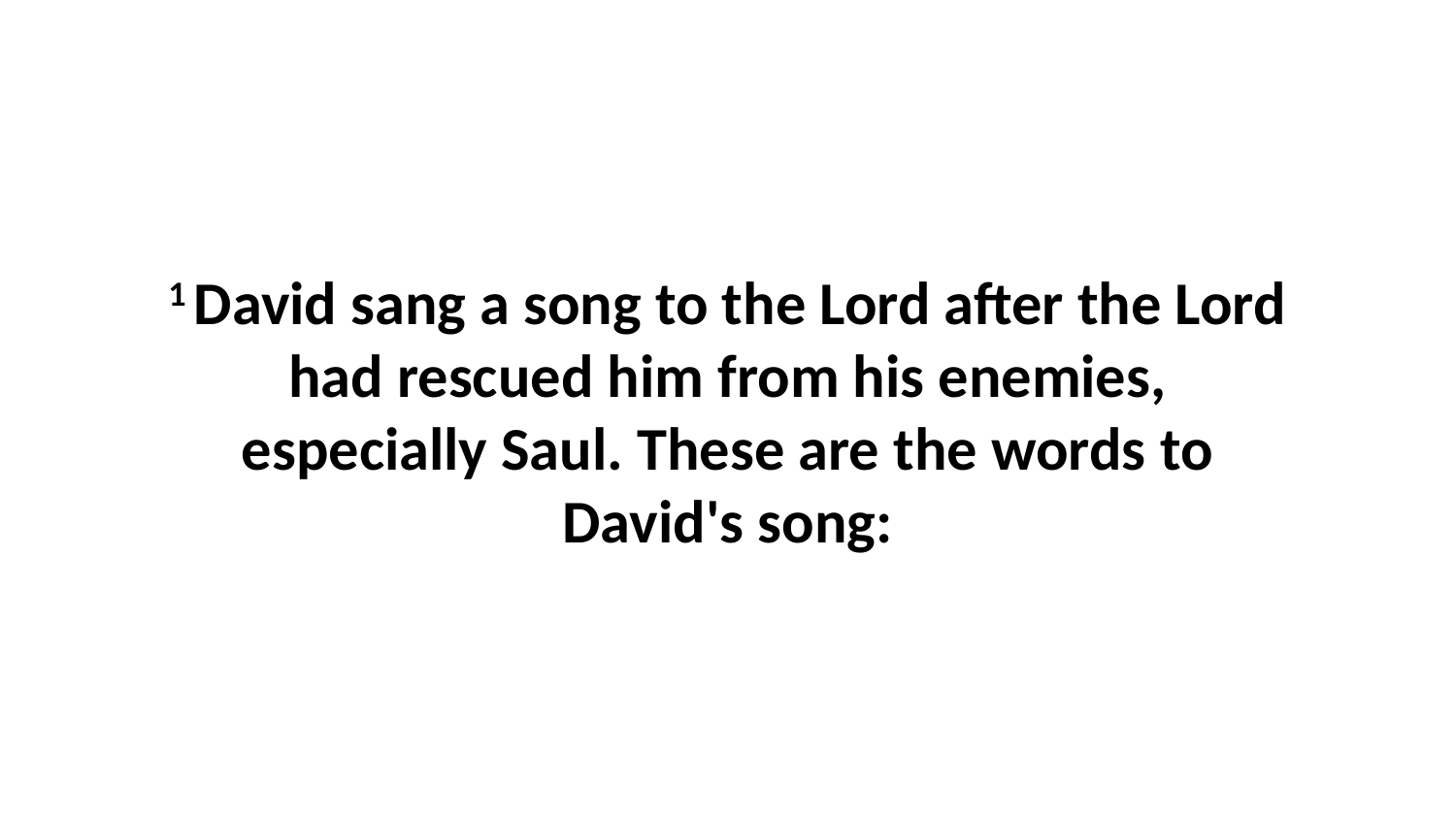

1 David sang a song to the Lord after the Lord had rescued him from his enemies, especially Saul. These are the words to David's song: